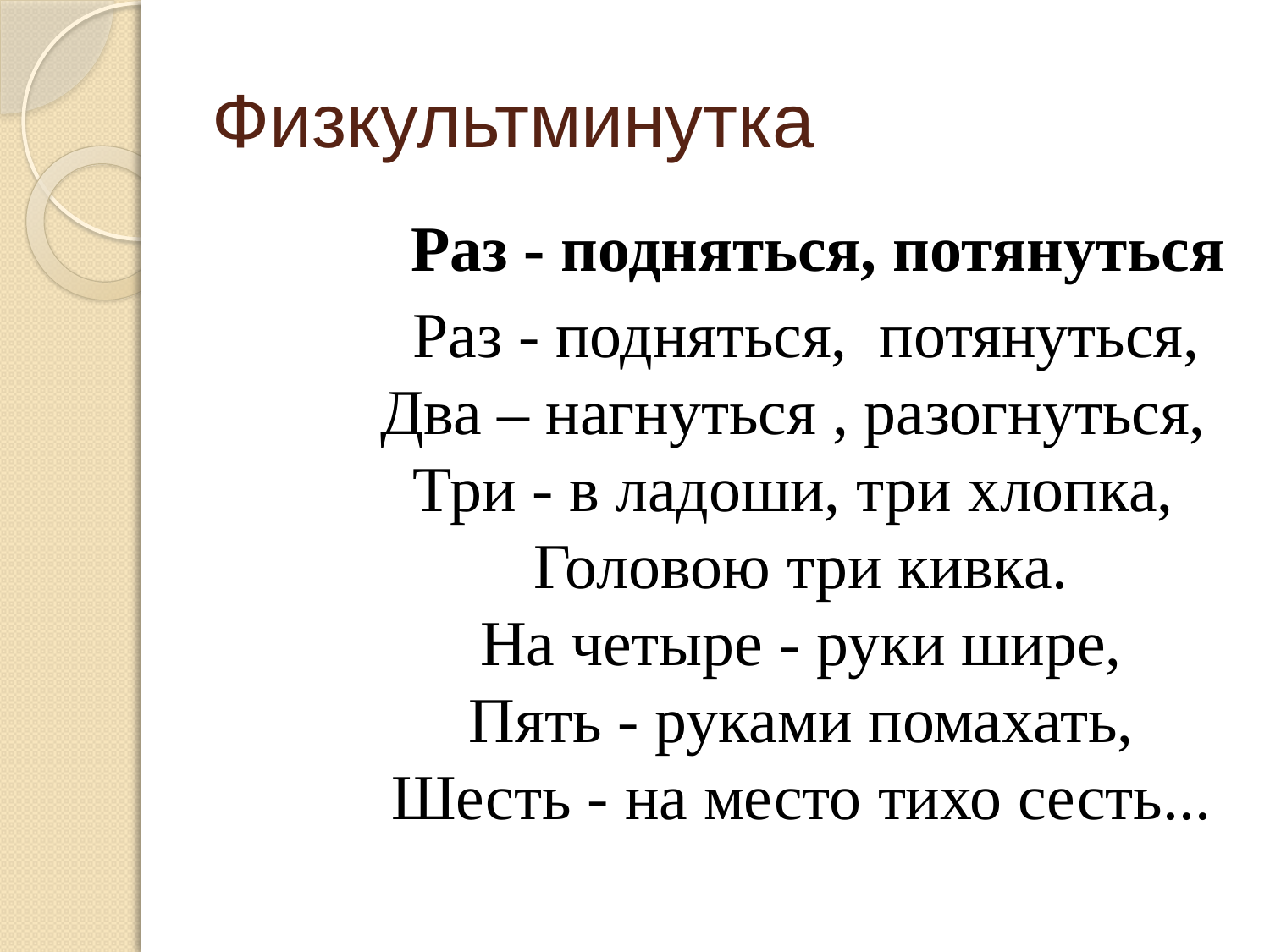

# Физкультминутка
           Раз - подняться, потянуться
          Раз - подняться,  потянуться,
      Два – нагнуться , разогнуться,
      Три - в ладоши, три хлопка,
       Головою три кивка.
       На четыре - руки шире,
       Пять - руками помахать,
       Шесть - на место тихо сесть...